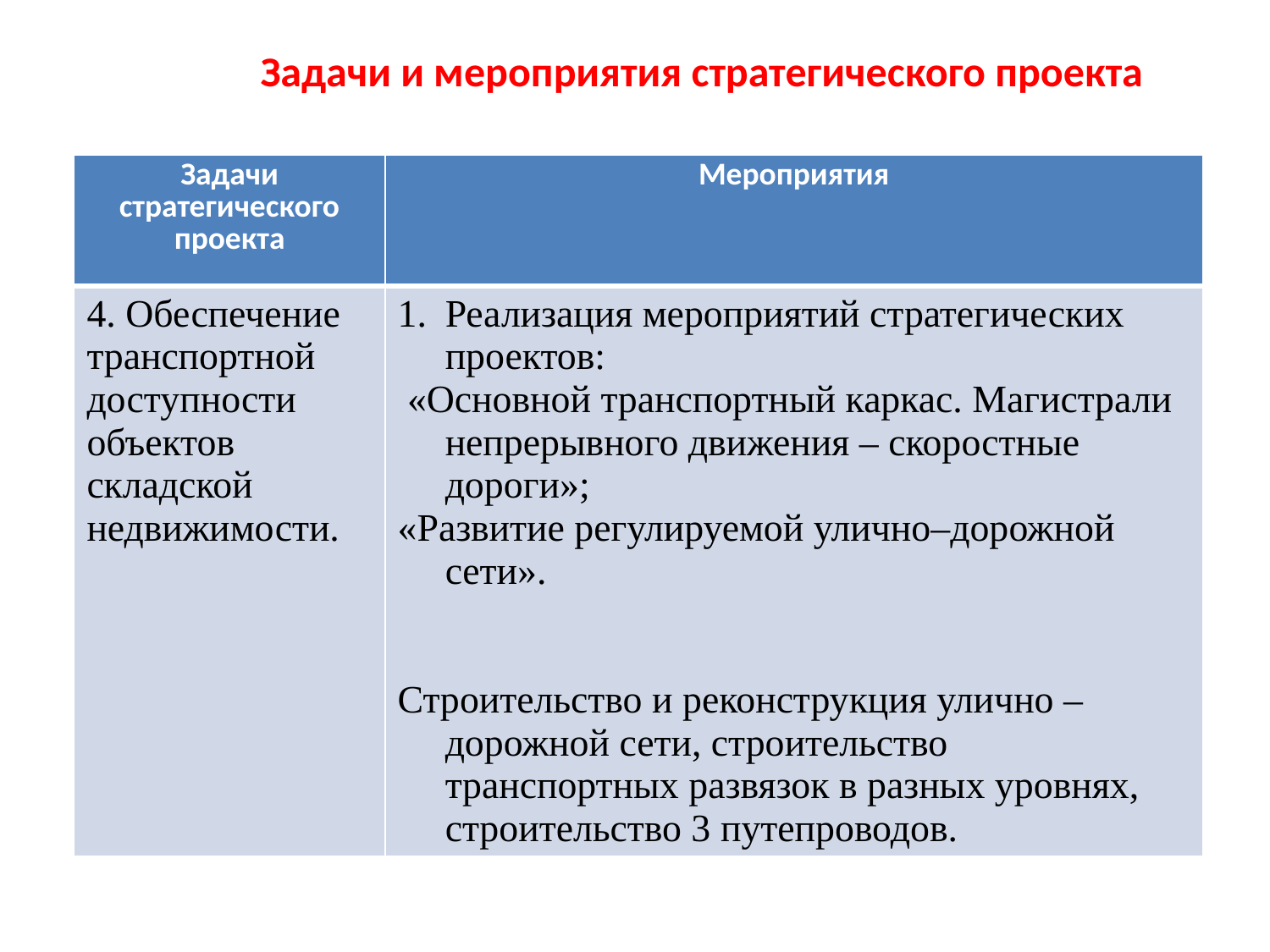

# Задачи и мероприятия стратегического проекта
| Задачи стратегического проекта | Мероприятия |
| --- | --- |
| 4. Обеспечение транспортной доступности объектов складской недвижимости. | Реализация мероприятий стратегических проектов: «Основной транспортный каркас. Магистрали непрерывного движения – скоростные дороги»; «Развитие регулируемой улично–дорожной сети». Строительство и реконструкция улично – дорожной сети, строительство транспортных развязок в разных уровнях, строительство 3 путепроводов. |